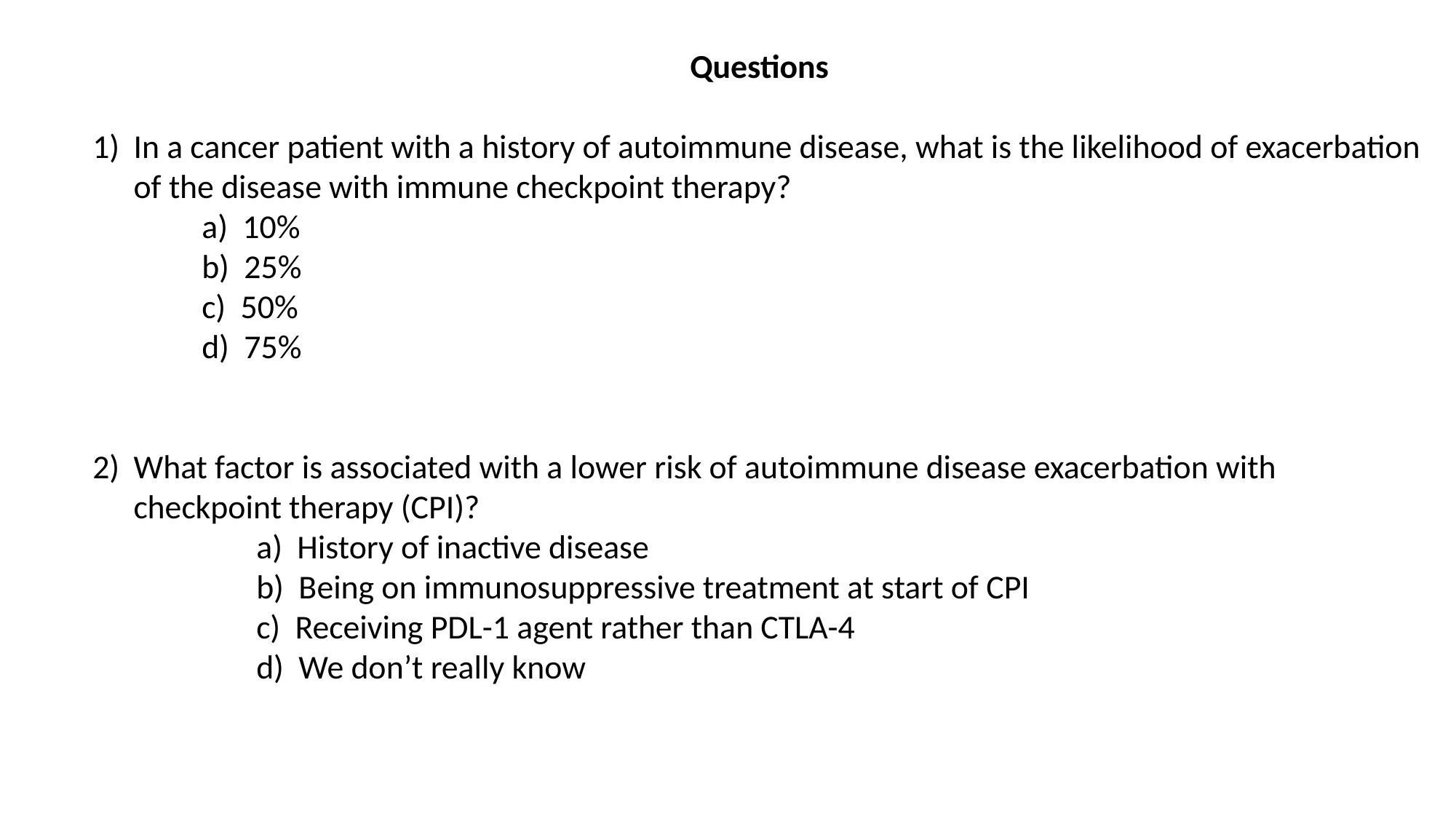

Questions

In a cancer patient with a history of autoimmune disease, what is the likelihood of exacerbation of the disease with immune checkpoint therapy?
	a)  10%
	b)  25%
	c)  50%
	d)  75%

What factor is associated with a lower risk of autoimmune disease exacerbation with checkpoint therapy (CPI)?
	a)  History of inactive disease
	b)  Being on immunosuppressive treatment at start of CPI
	c)  Receiving PDL-1 agent rather than CTLA-4
	d)  We don’t really know